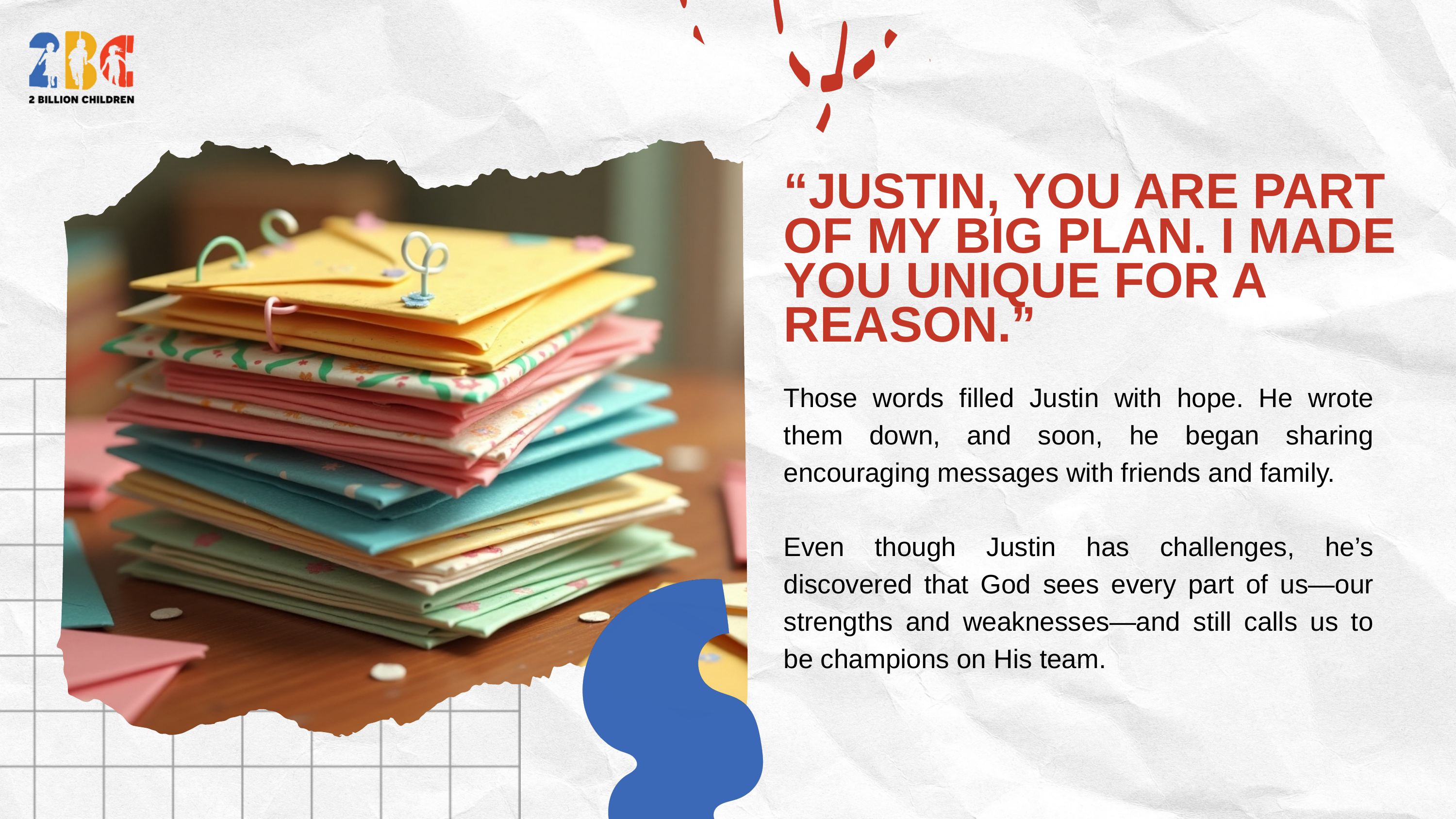

“JUSTIN, YOU ARE PART OF MY BIG PLAN. I MADE YOU UNIQUE FOR A REASON.”

Those words filled Justin with hope. He wrote them down, and soon, he began sharing encouraging messages with friends and family.

Even though Justin has challenges, he’s discovered that God sees every part of us—our strengths and weaknesses—and still calls us to be champions on His team.